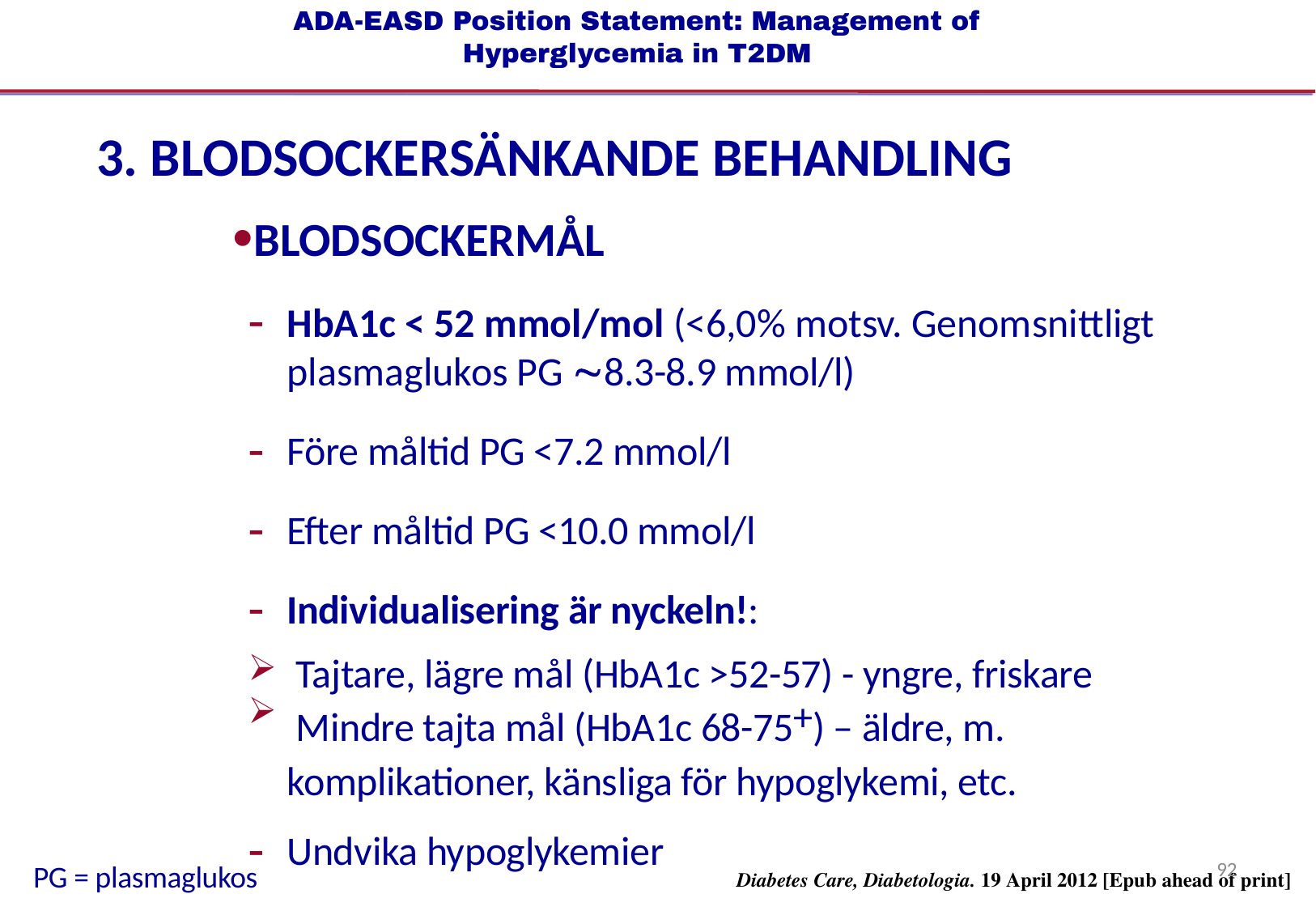

ADA-EASD Position Statement: Management of Hyperglycemia in T2DM
3. BLODSOCKERSÄNKANDE BEHANDLING
BLODSOCKERMÅL
HbA1c < 52 mmol/mol (<6,0% motsv. Genomsnittligt plasmaglukos PG ∼8.3-8.9 mmol/l)
Före måltid PG <7.2 mmol/l
Efter måltid PG <10.0 mmol/l
Individualisering är nyckeln!:
 Tajtare, lägre mål (HbA1c >52-57) - yngre, friskare
 Mindre tajta mål (HbA1c 68-75+) – äldre, m. komplikationer, känsliga för hypoglykemi, etc.
Undvika hypoglykemier

92
PG = plasmaglukos
Diabetes Care, Diabetologia. 19 April 2012 [Epub ahead of print]